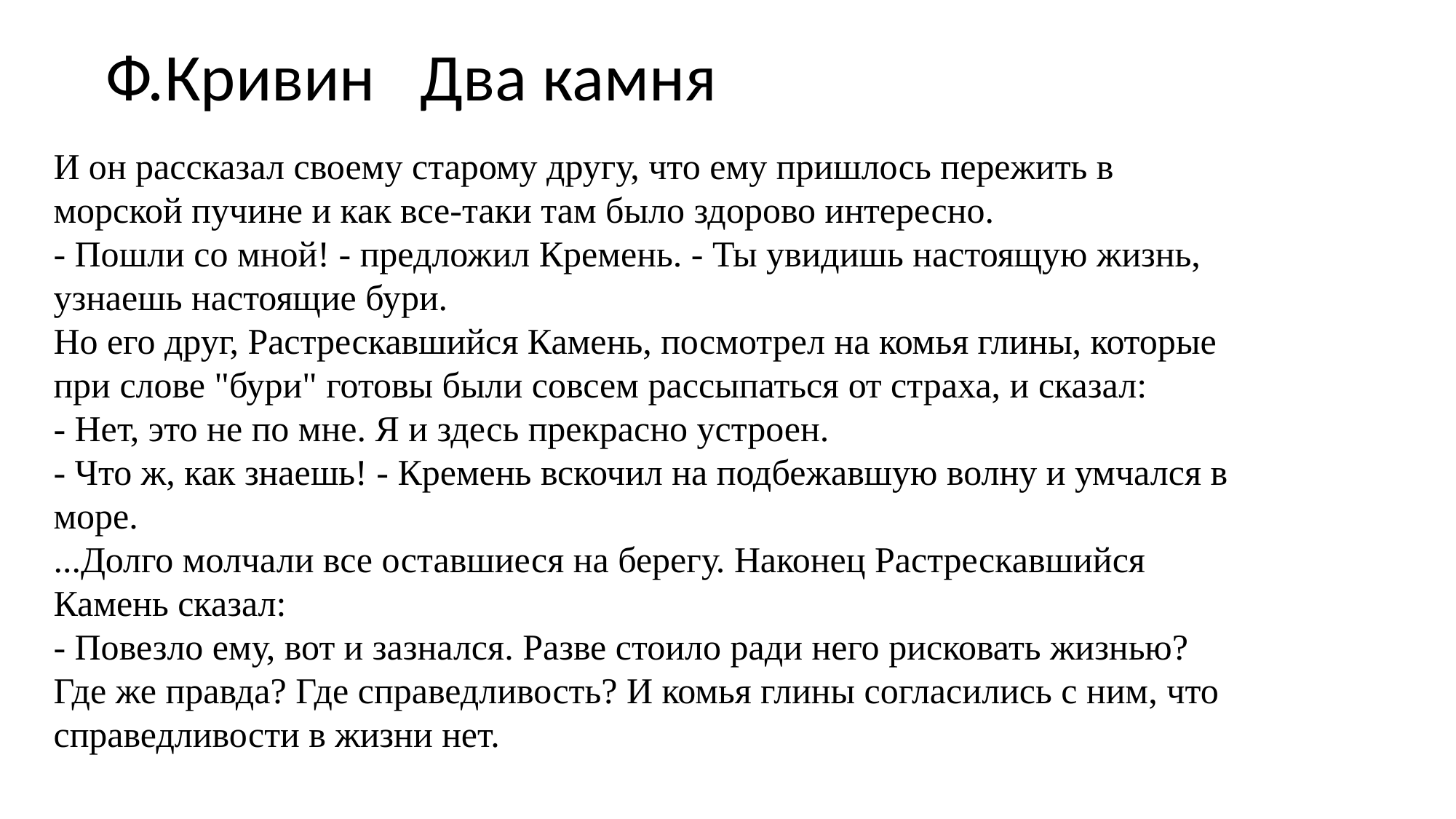

# Ф.Кривин   Два камня
И он рассказал своему старому другу, что ему пришлось пережить в
морской пучине и как все-таки там было здорово интересно.
- Пошли со мной! - предложил Кремень. - Ты увидишь настоящую жизнь,
узнаешь настоящие бури.
Но его друг, Растрескавшийся Камень, посмотрел на комья глины, которые
при слове "бури" готовы были совсем рассыпаться от страха, и сказал:
- Нет, это не по мне. Я и здесь прекрасно устроен.
- Что ж, как знаешь! - Кремень вскочил на подбежавшую волну и умчался в
море.
...Долго молчали все оставшиеся на берегу. Наконец Растрескавшийся
Камень сказал:
- Повезло ему, вот и зазнался. Разве стоило ради него рисковать жизнью?
Где же правда? Где справедливость? И комья глины согласились с ним, что справедливости в жизни нет.